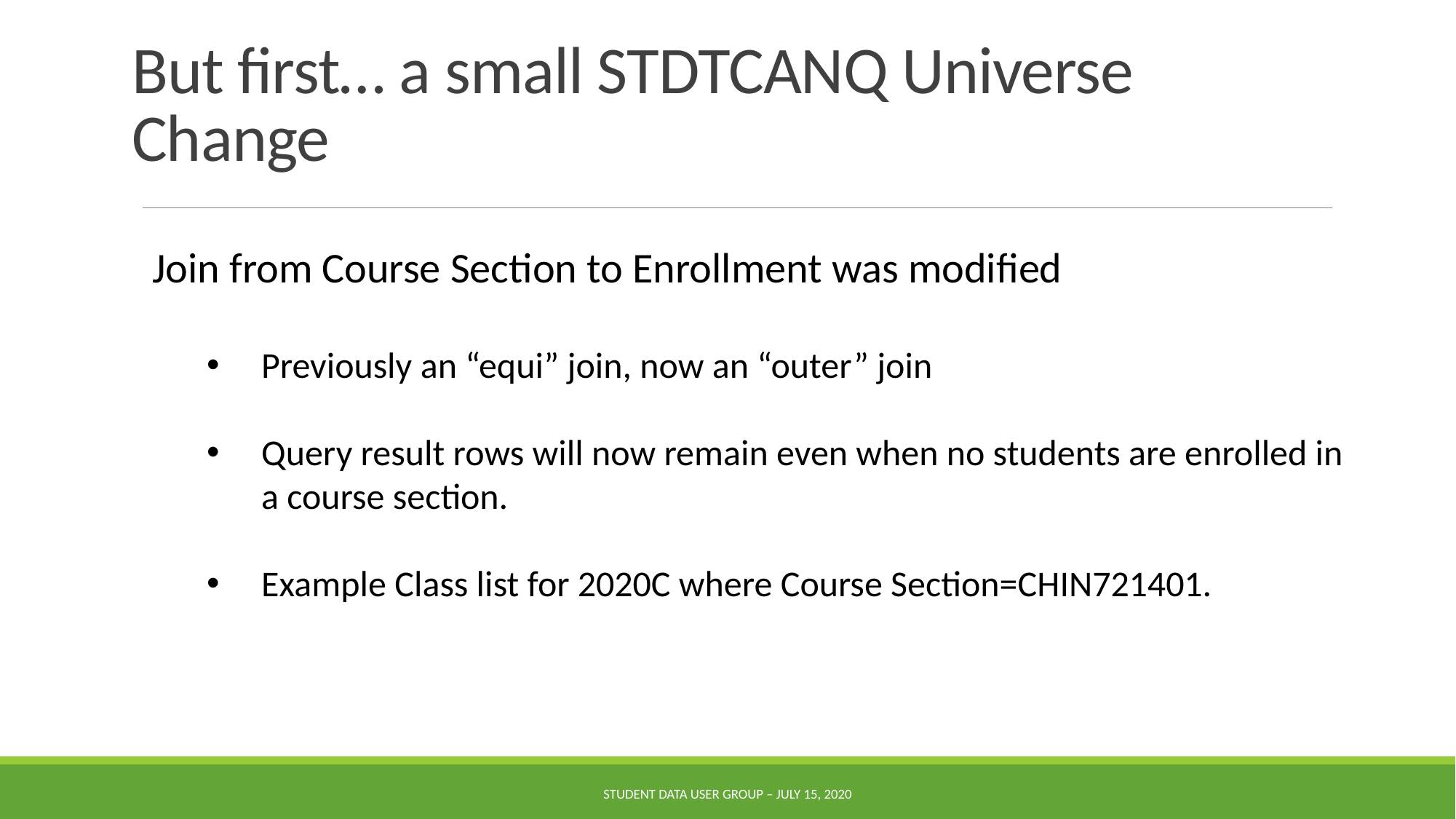

# But first… a small STDTCANQ Universe Change
Join from Course Section to Enrollment was modified

Previously an “equi” join, now an “outer” join

Query result rows will now remain even when no students are enrolled in a course section.

Example Class list for 2020C where Course Section=CHIN721401.

Student Data User Group – July 15, 2020